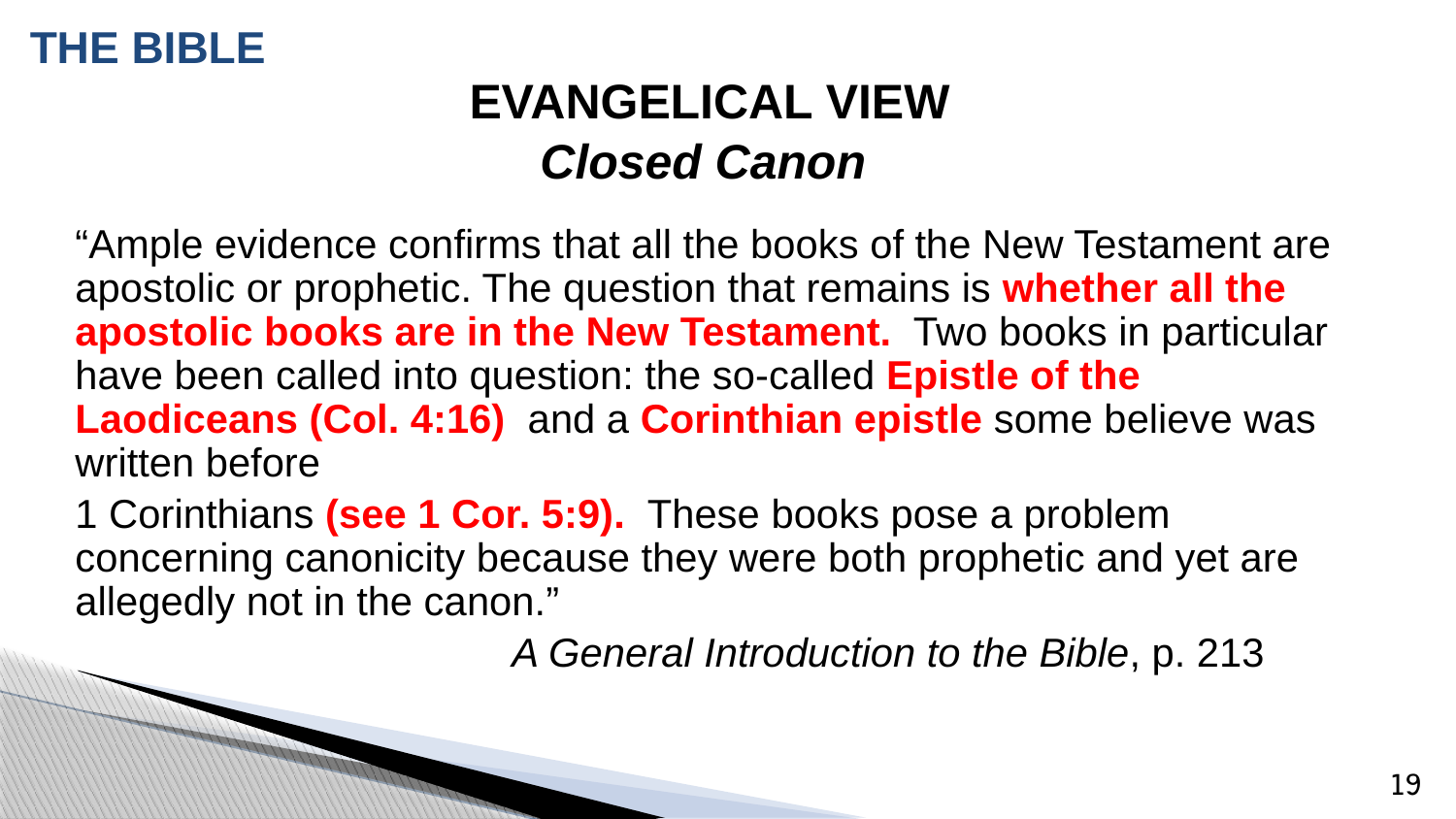

# THE BIBLE
EVANGELICAL VIEW
Closed Canon

“Ample evidence confirms that all the books of the New Testament are apostolic or prophetic. The question that remains is whether all the apostolic books are in the New Testament.  Two books in particular have been called into question: the so-called Epistle of the Laodiceans (Col. 4:16)  and a Corinthian epistle some believe was written before
1 Corinthians (see 1 Cor. 5:9).  These books pose a problem concerning canonicity because they were both prophetic and yet are allegedly not in the canon.”
			A General Introduction to the Bible, p. 213
19